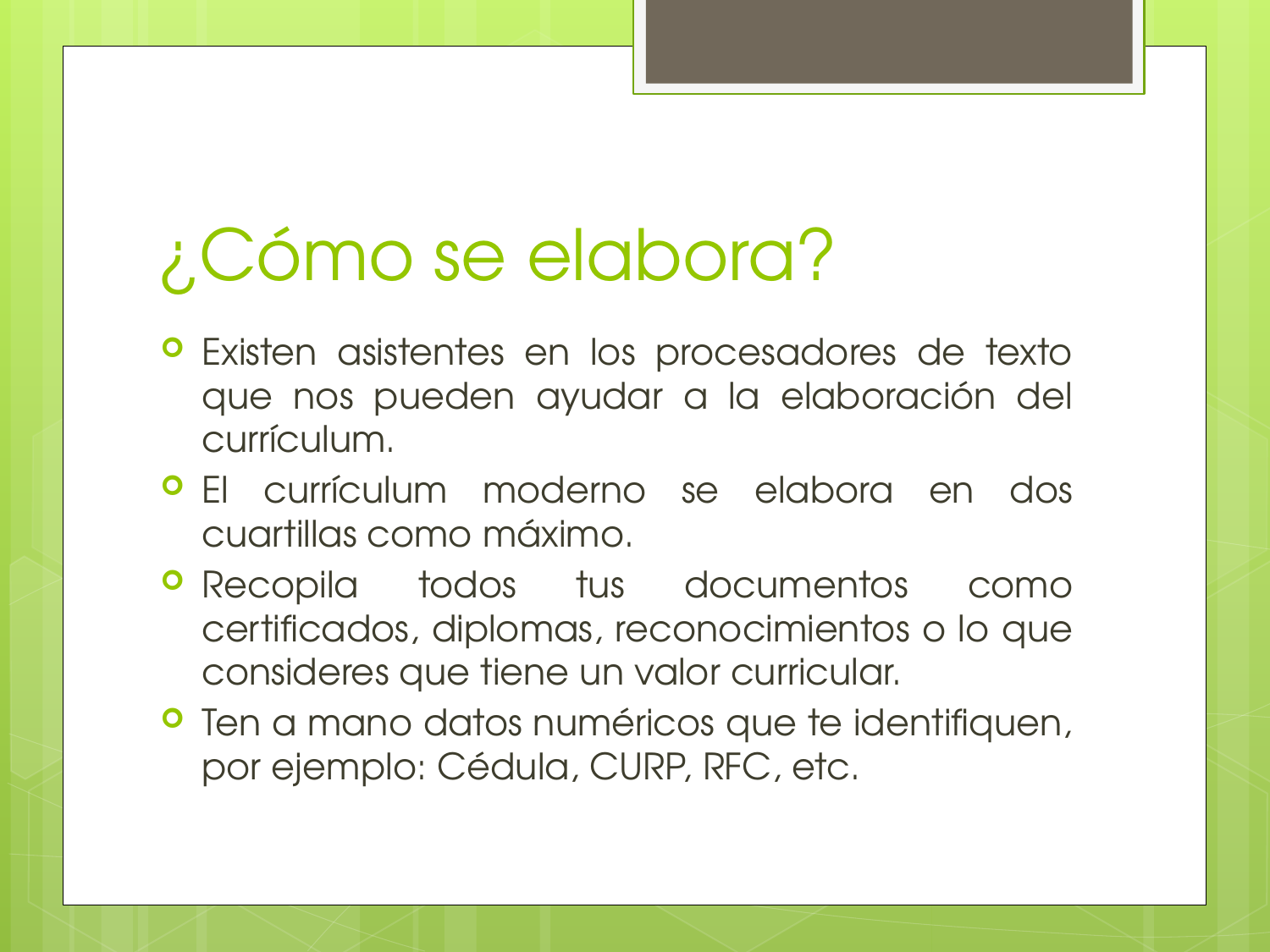

# ¿Cómo se elabora?
Existen asistentes en los procesadores de texto que nos pueden ayudar a la elaboración del currículum.
El currículum moderno se elabora en dos cuartillas como máximo.
Recopila todos tus documentos como certificados, diplomas, reconocimientos o lo que consideres que tiene un valor curricular.
Ten a mano datos numéricos que te identifiquen, por ejemplo: Cédula, CURP, RFC, etc.